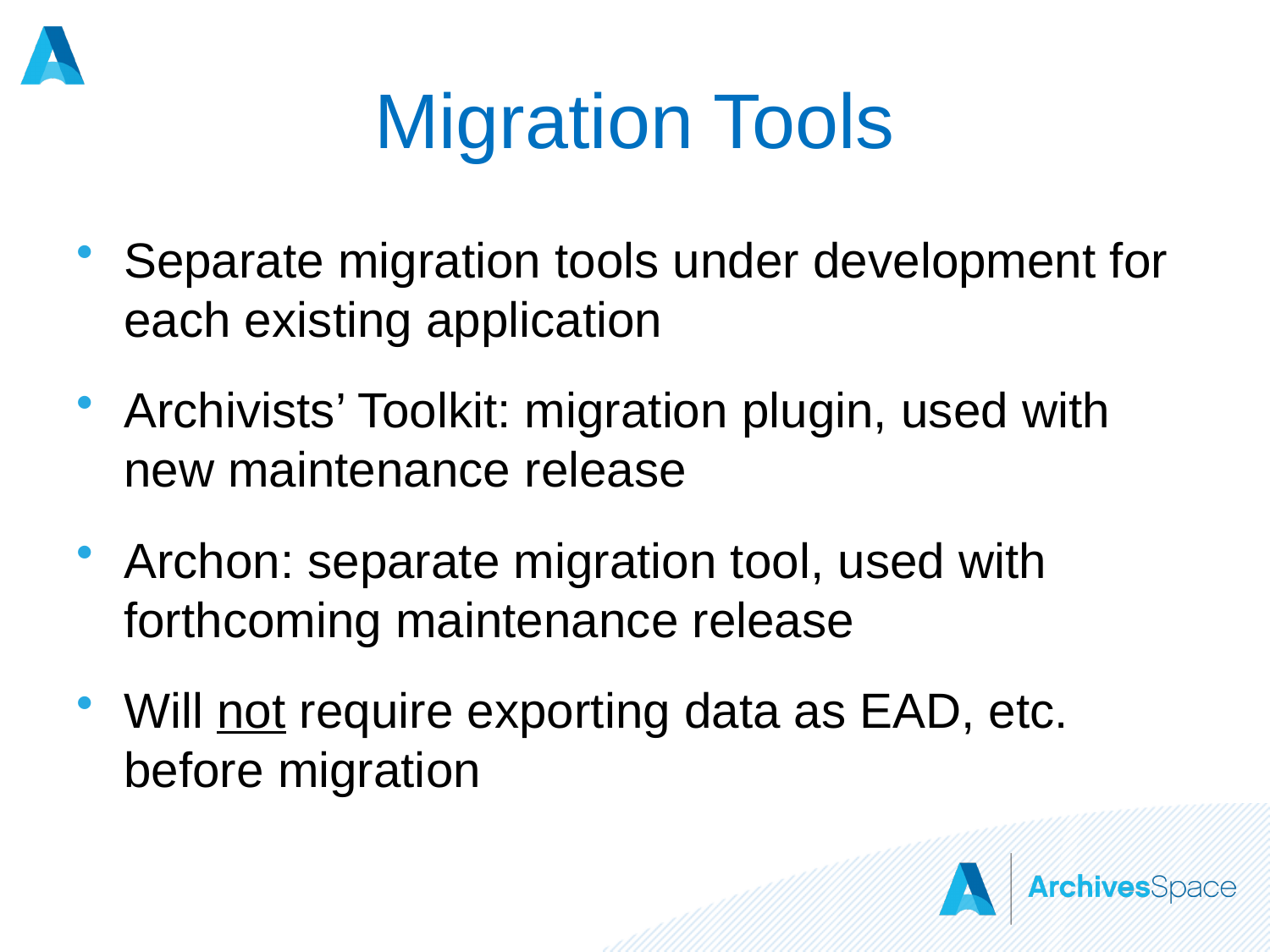

# Migration Tools
Separate migration tools under development for each existing application
Archivists’ Toolkit: migration plugin, used with
new maintenance release
Archon: separate migration tool, used with forthcoming maintenance release
Will not require exporting data as EAD, etc. before migration